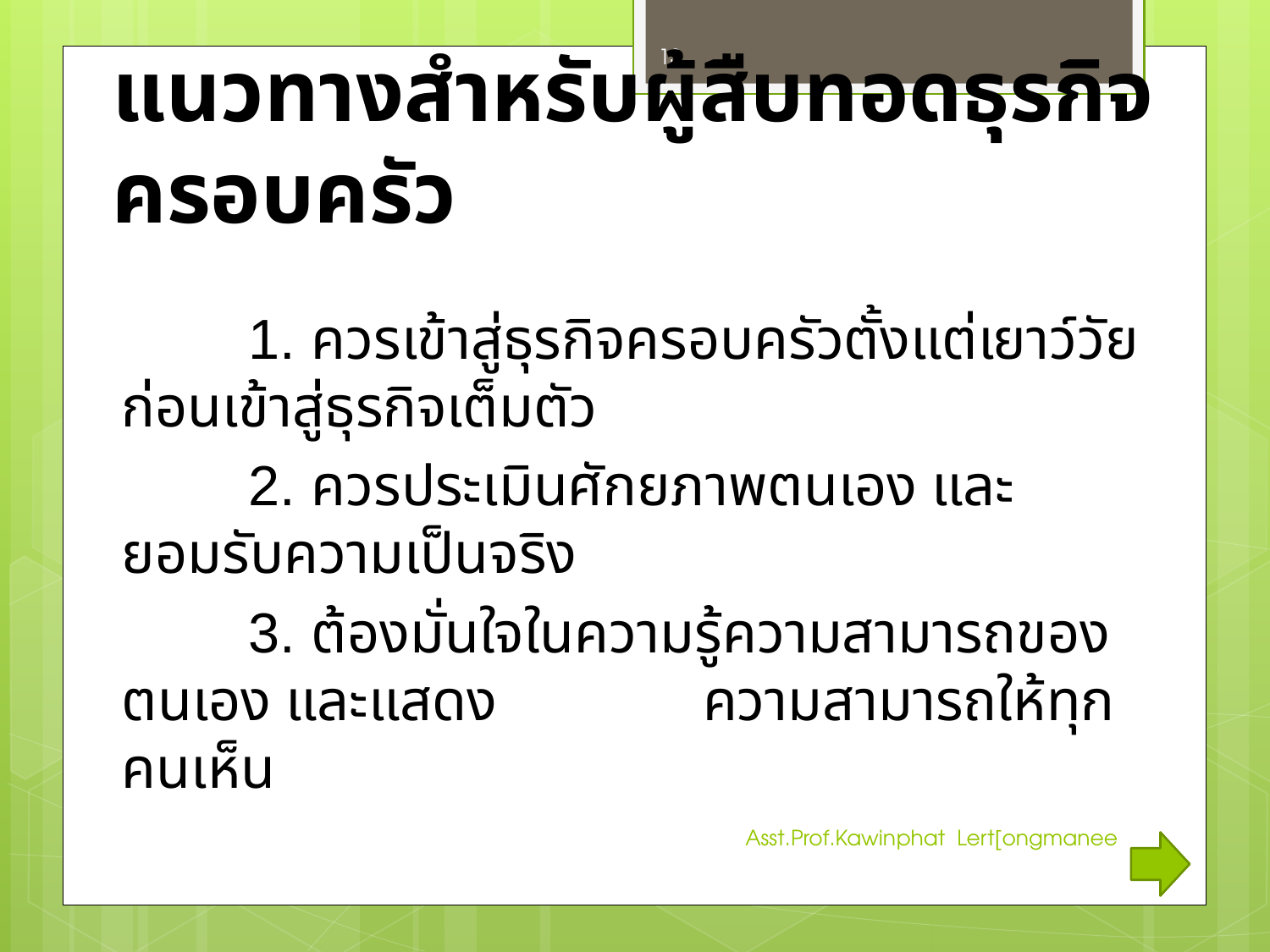

13
# แนวทางสำหรับผู้สืบทอดธุรกิจครอบครัว
	1. ควรเข้าสู่ธุรกิจครอบครัวตั้งแต่เยาว์วัย ก่อนเข้าสู่ธุรกิจเต็มตัว
	2. ควรประเมินศักยภาพตนเอง และยอมรับความเป็นจริง
	3. ต้องมั่นใจในความรู้ความสามารถของตนเอง และแสดง	    	     ความสามารถให้ทุกคนเห็น

Asst.Prof.Kawinphat  Lert[ongmanee